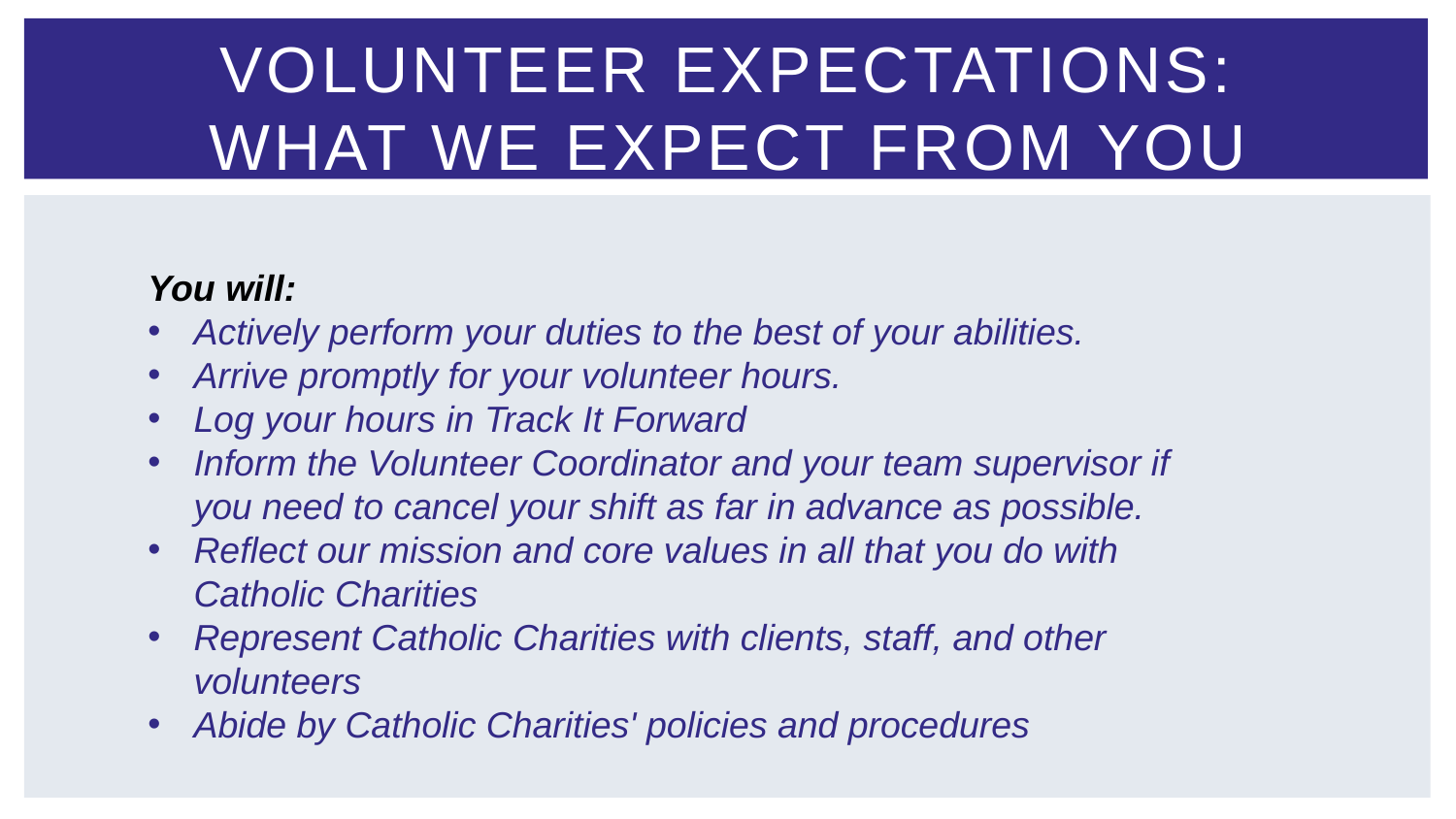

# Volunteer expectations: What we expect from you
You will:
Actively perform your duties to the best of your abilities.
Arrive promptly for your volunteer hours.
Log your hours in Track It Forward
Inform the Volunteer Coordinator and your team supervisor if you need to cancel your shift as far in advance as possible.
Reflect our mission and core values in all that you do with Catholic Charities
Represent Catholic Charities with clients, staff, and other volunteers
Abide by Catholic Charities' policies and procedures